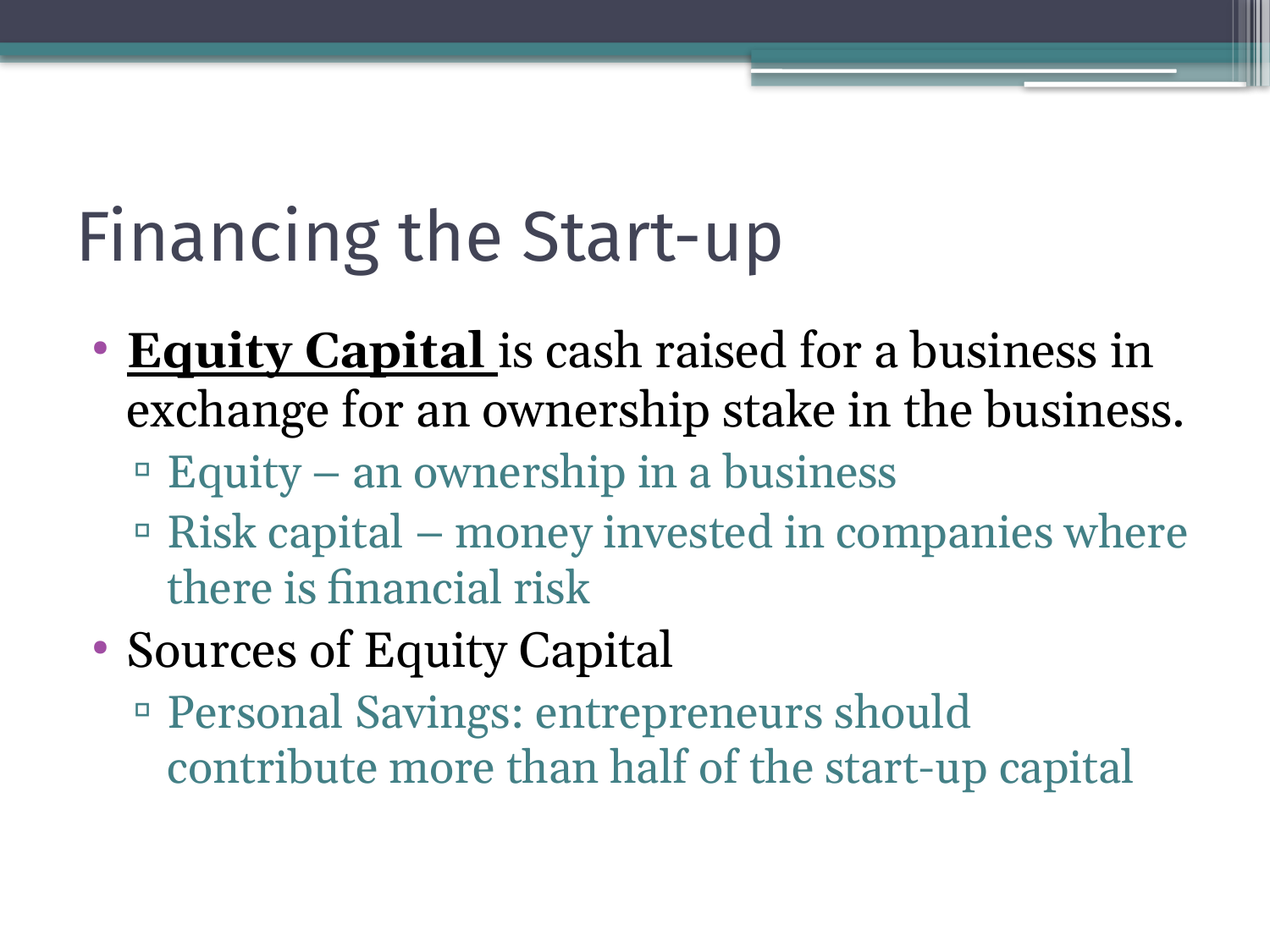

# Financing the Start-up
Equity Capital is cash raised for a business in exchange for an ownership stake in the business.
Equity – an ownership in a business
Risk capital – money invested in companies where there is financial risk
Sources of Equity Capital
Personal Savings: entrepreneurs should contribute more than half of the start-up capital